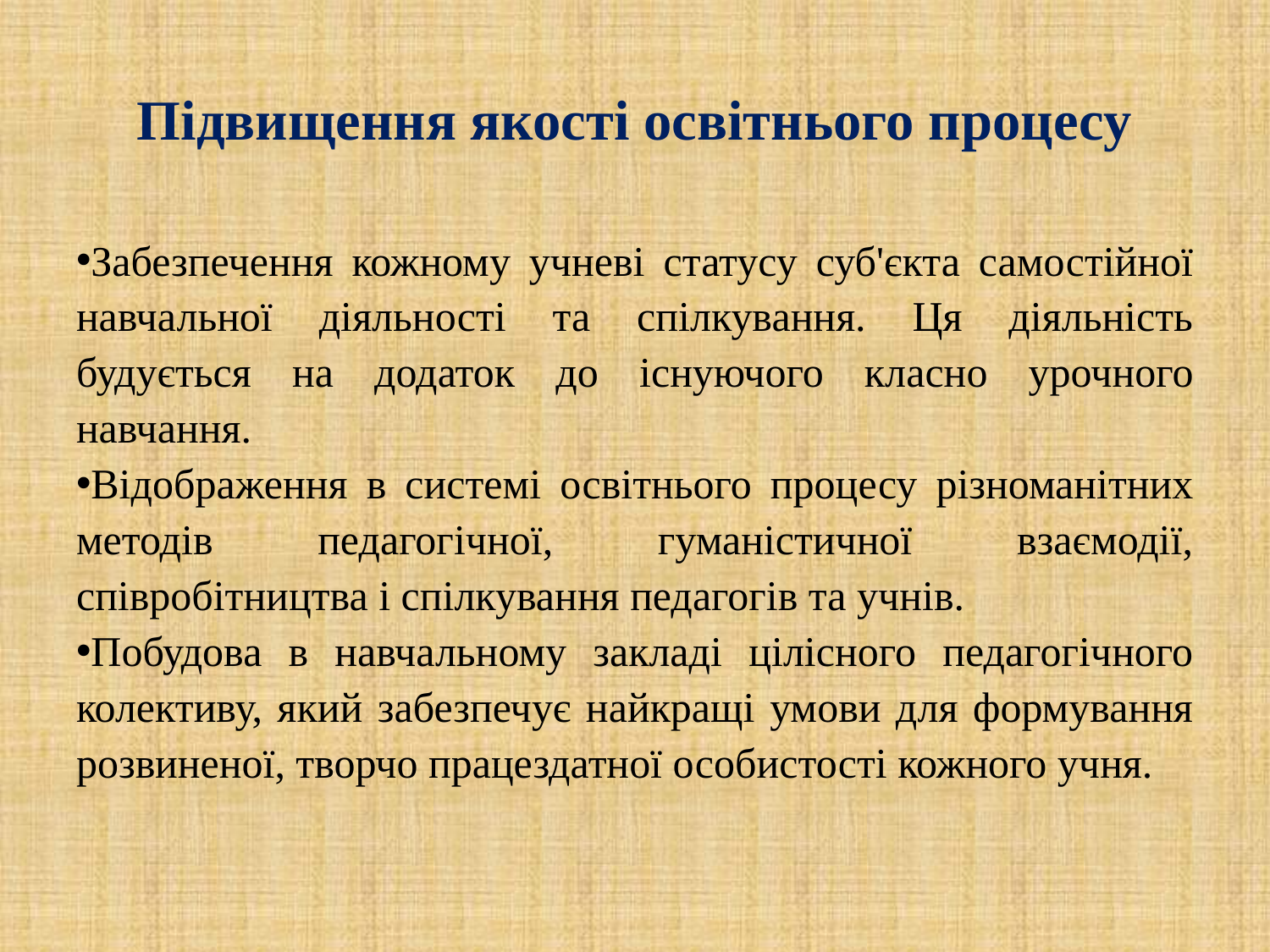

# Підвищення якості освітнього процесу
Забезпечення кожному учневі статусу суб'єкта самостійної навчальної діяльності та спілкування. Ця діяльність будується на додаток до існуючого класно урочного навчання.
Відображення в системі освітнього процесу різноманітних методів педагогічної, гуманістичної взаємодії, співробітництва і спілкування педагогів та учнів.
Побудова в навчальному закладі цілісного педагогічного колективу, який забезпечує найкращі умови для формування розвиненої, творчо працездатної особистості кожного учня.